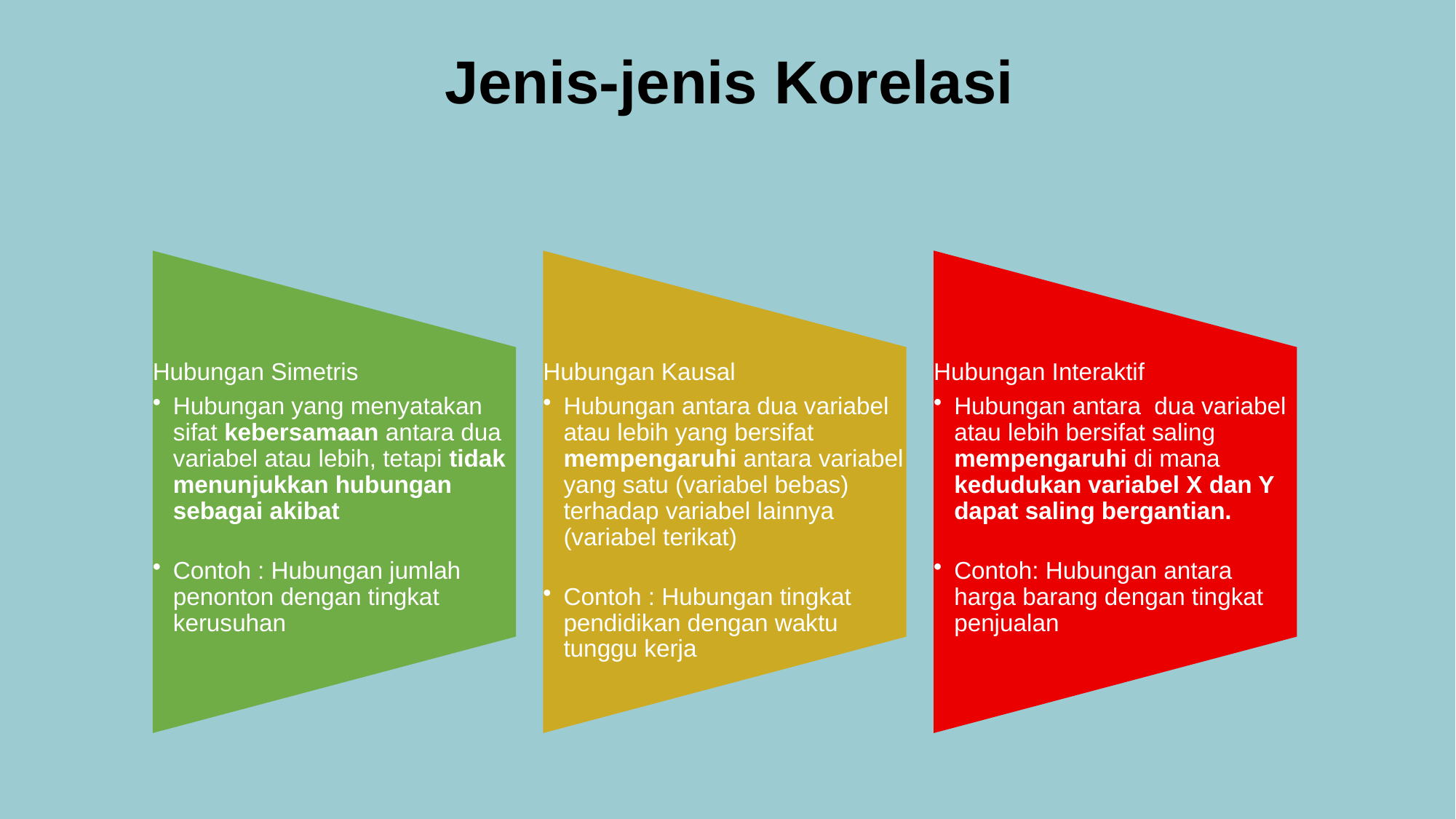

Jenis-jenis Korelasi
Hubungan Simetris
Hubungan yang menyatakan sifat kebersamaan antara dua variabel atau lebih, tetapi tidak menunjukkan hubungan sebagai akibat

Contoh : Hubungan jumlah penonton dengan tingkat kerusuhan
Hubungan Kausal
Hubungan antara dua variabel atau lebih yang bersifat mempengaruhi antara variabel yang satu (variabel bebas) terhadap variabel lainnya (variabel terikat)

Contoh : Hubungan tingkat pendidikan dengan waktu tunggu kerja
Hubungan Interaktif
Hubungan antara  dua variabel atau lebih bersifat saling mempengaruhi di mana kedudukan variabel X dan Y dapat saling bergantian.

Contoh: Hubungan antara harga barang dengan tingkat penjualan